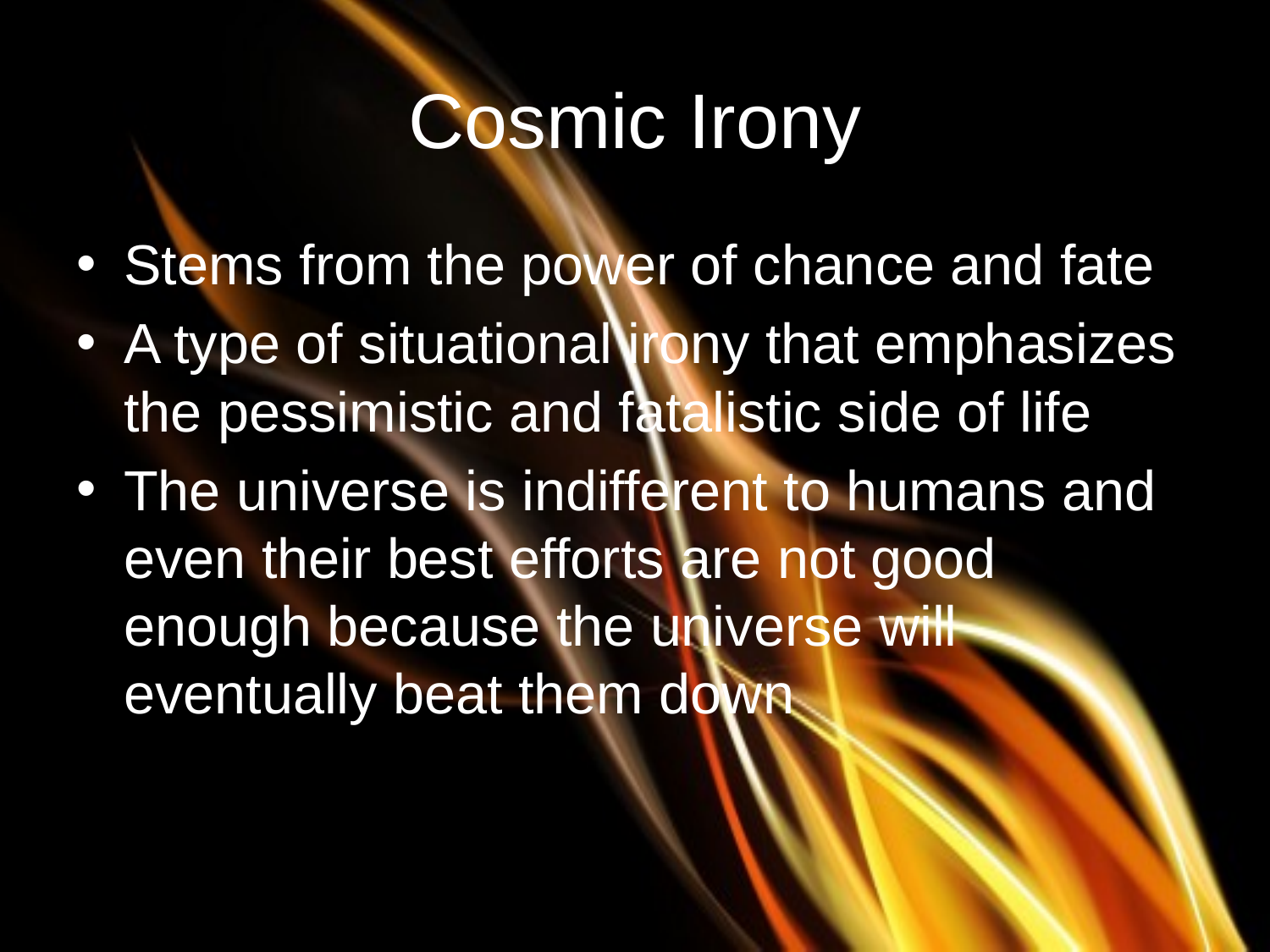

# Cosmic Irony
Stems from the power of chance and fate
A type of situational irony that emphasizes the pessimistic and fatalistic side of life
The universe is indifferent to humans and even their best efforts are not good enough because the universe will eventually beat them down